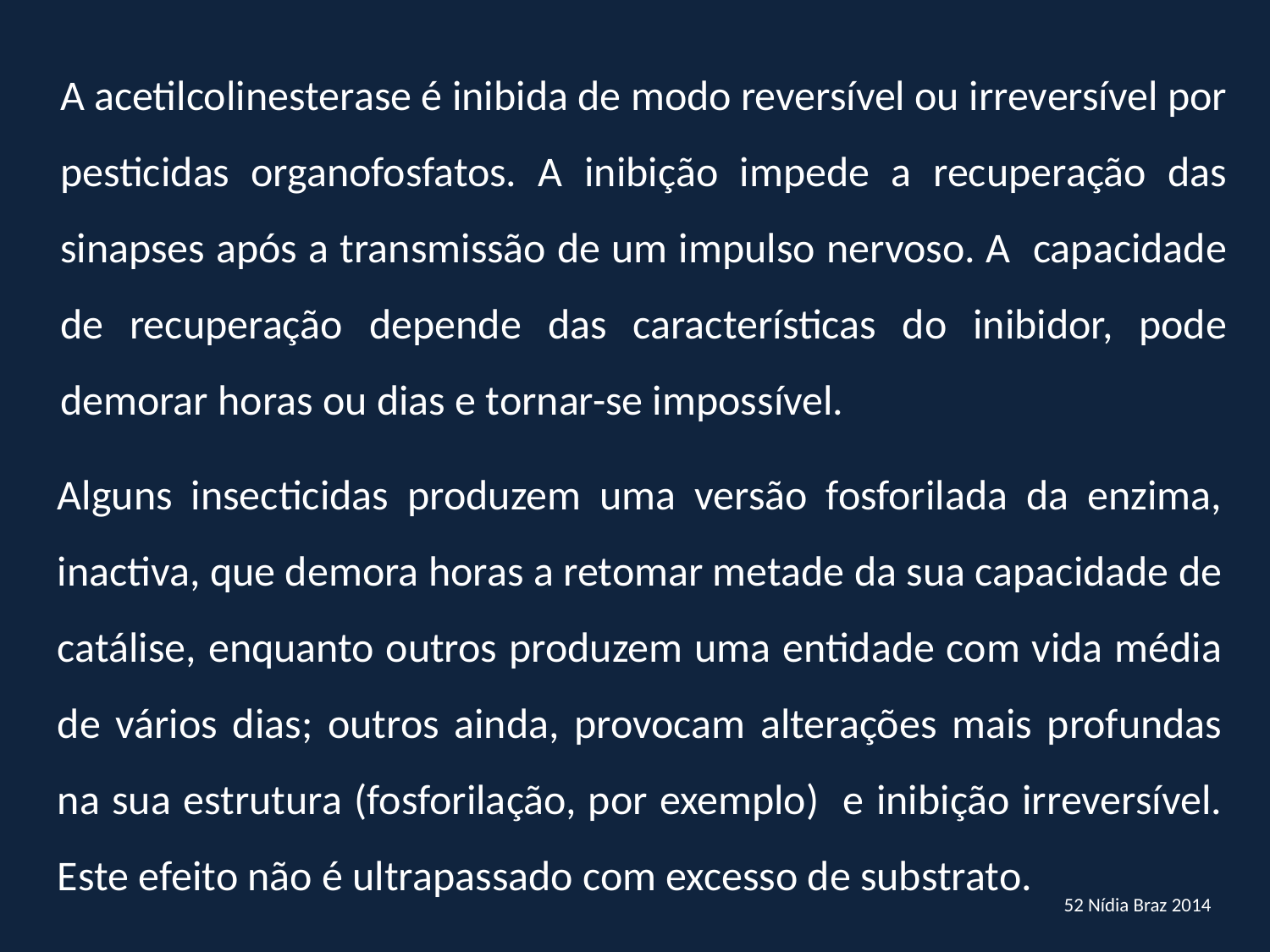

A acetilcolinesterase é inibida de modo reversível ou irreversível por pesticidas organofosfatos. A inibição impede a recuperação das sinapses após a transmissão de um impulso nervoso. A  capacidade de recuperação depende das características do inibidor, pode demorar horas ou dias e tornar-se impossível.

Alguns insecticidas produzem uma versão fosforilada da enzima, inactiva, que demora horas a retomar metade da sua capacidade de catálise, enquanto outros produzem uma entidade com vida média de vários dias; outros ainda, provocam alterações mais profundas na sua estrutura (fosforilação, por exemplo)  e inibição irreversível. Este efeito não é ultrapassado com excesso de substrato.
52 Nídia Braz 2014